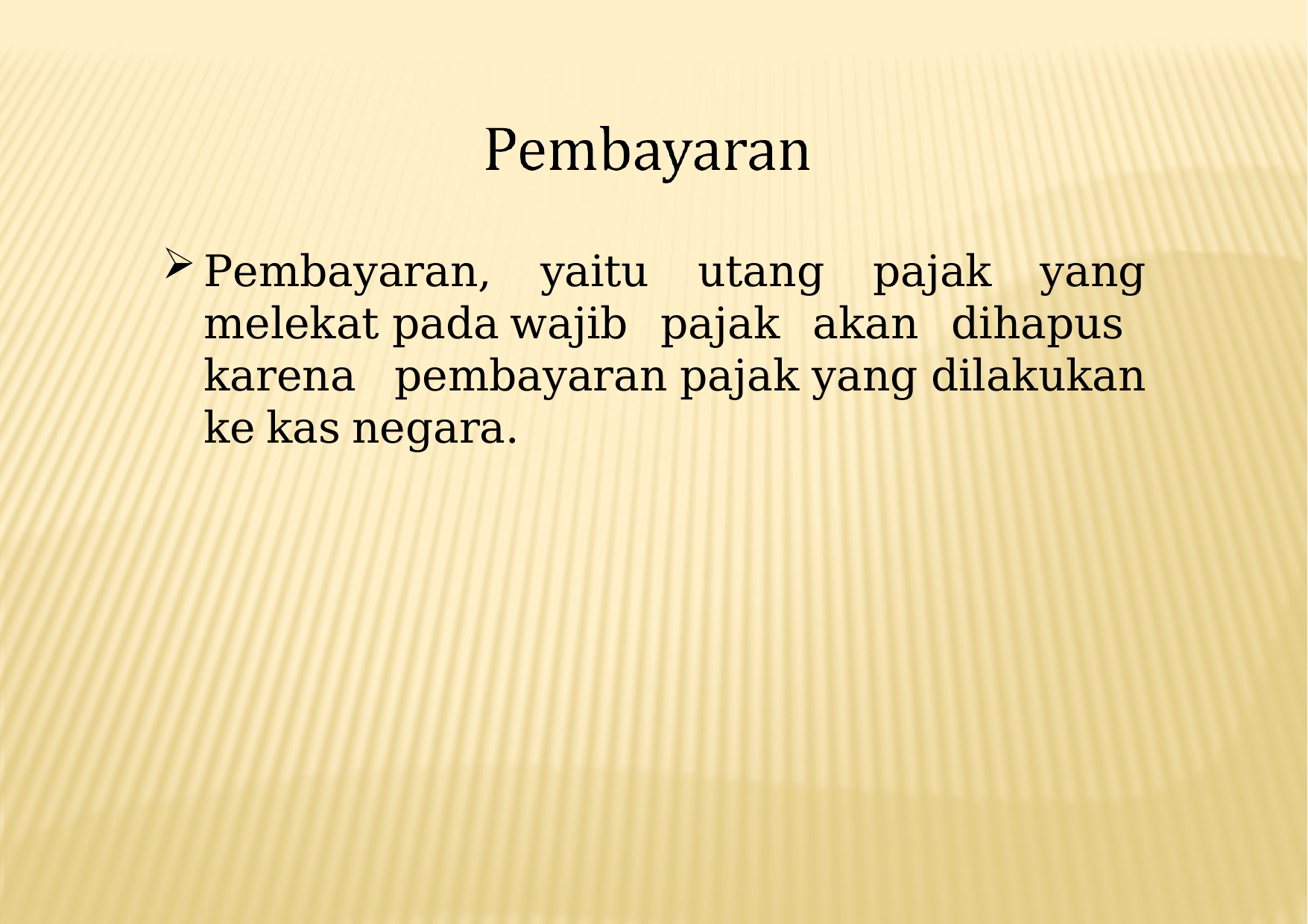

Pembayaran, yaitu utang pajak yang melekat pada wajib   pajak   akan   dihapus   karena   pembayaran pajak yang dilakukan ke kas negara.